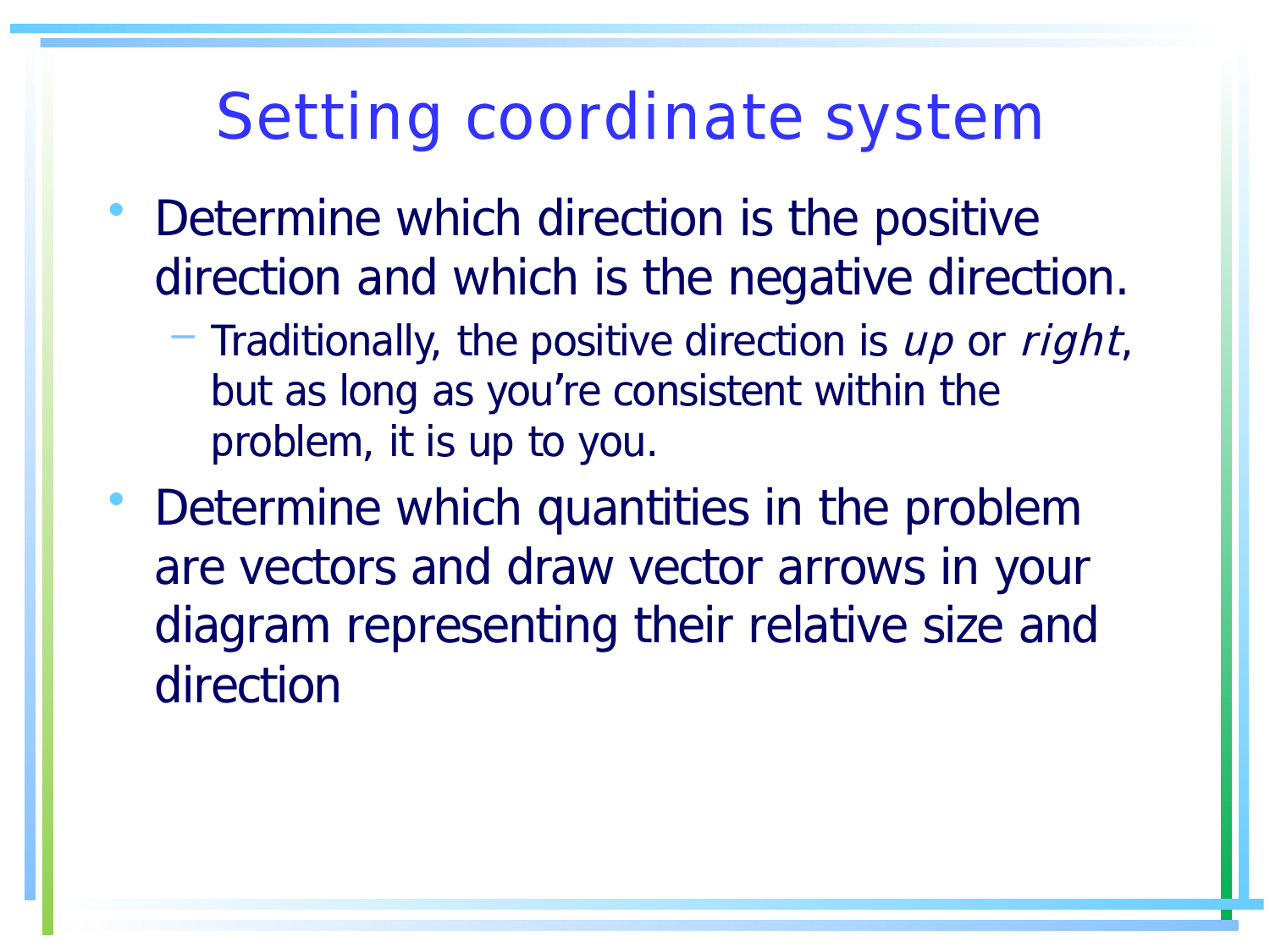

# Setting coordinate system
Determine which direction is the positive direction and which is the negative direction.
Traditionally, the positive direction is up or right, but as long as you’re consistent within the problem, it is up to you.
Determine which quantities in the problem are vectors and draw vector arrows in your diagram representing their relative size and direction